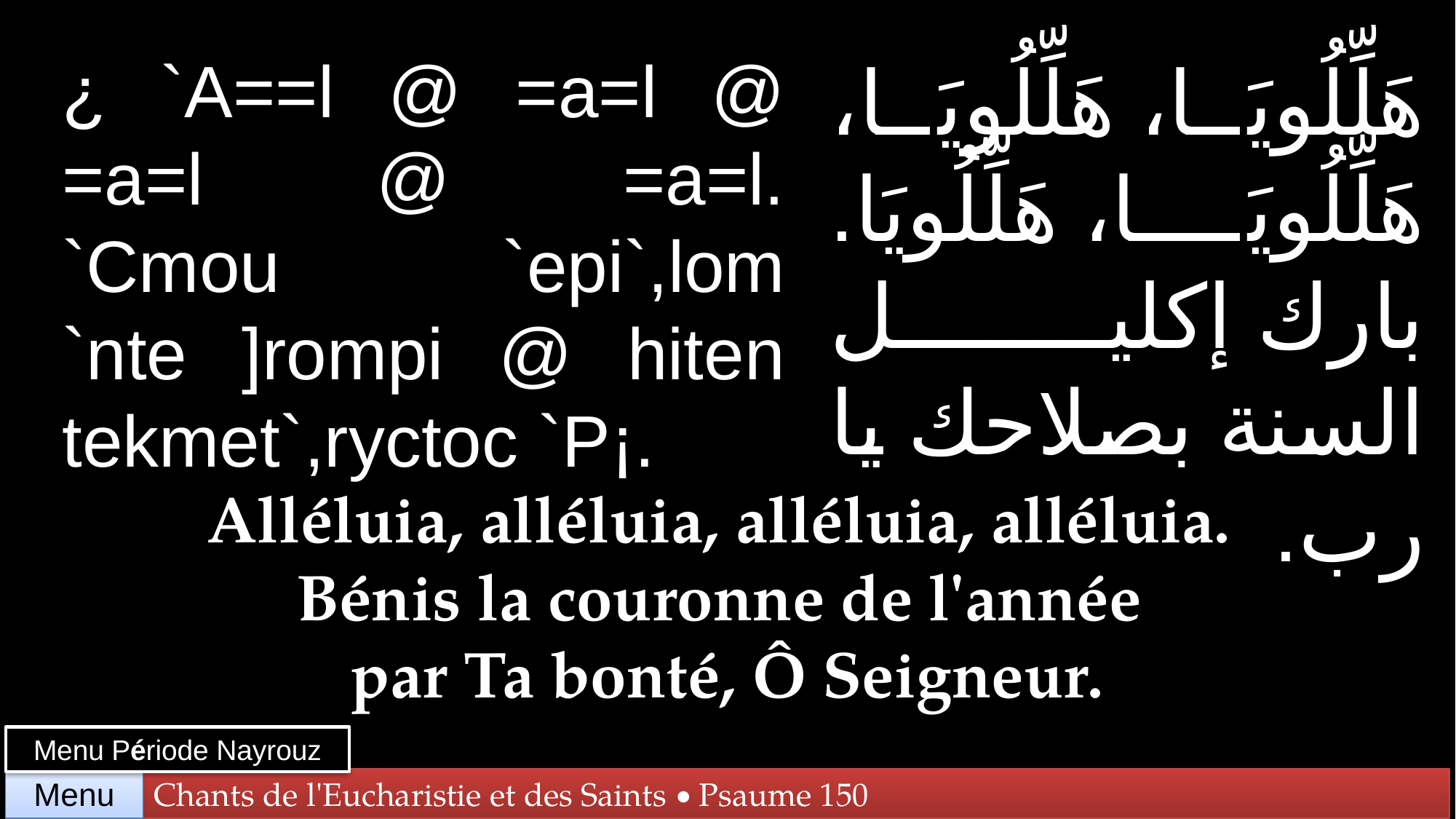

¿ `A==l @ =a=l @ =a=l @ =a=l.
`Cmou `epi`,lom `nte ]rompi @ hiten tekmet`,ryctoc `P¡.
هَلِّلُويَا، هَلِّلُويَا، هَلِّلُويَا، هَلِّلُويَا. بارك إكليل السنة بصلاحك يا رب.
Alléluia, alléluia, alléluia, alléluia.
Bénis la couronne de l'année
par Ta bonté, Ô Seigneur.
Menu Période Nayrouz
Chants de l'Eucharistie et des Saints • Psaume 150
Menu